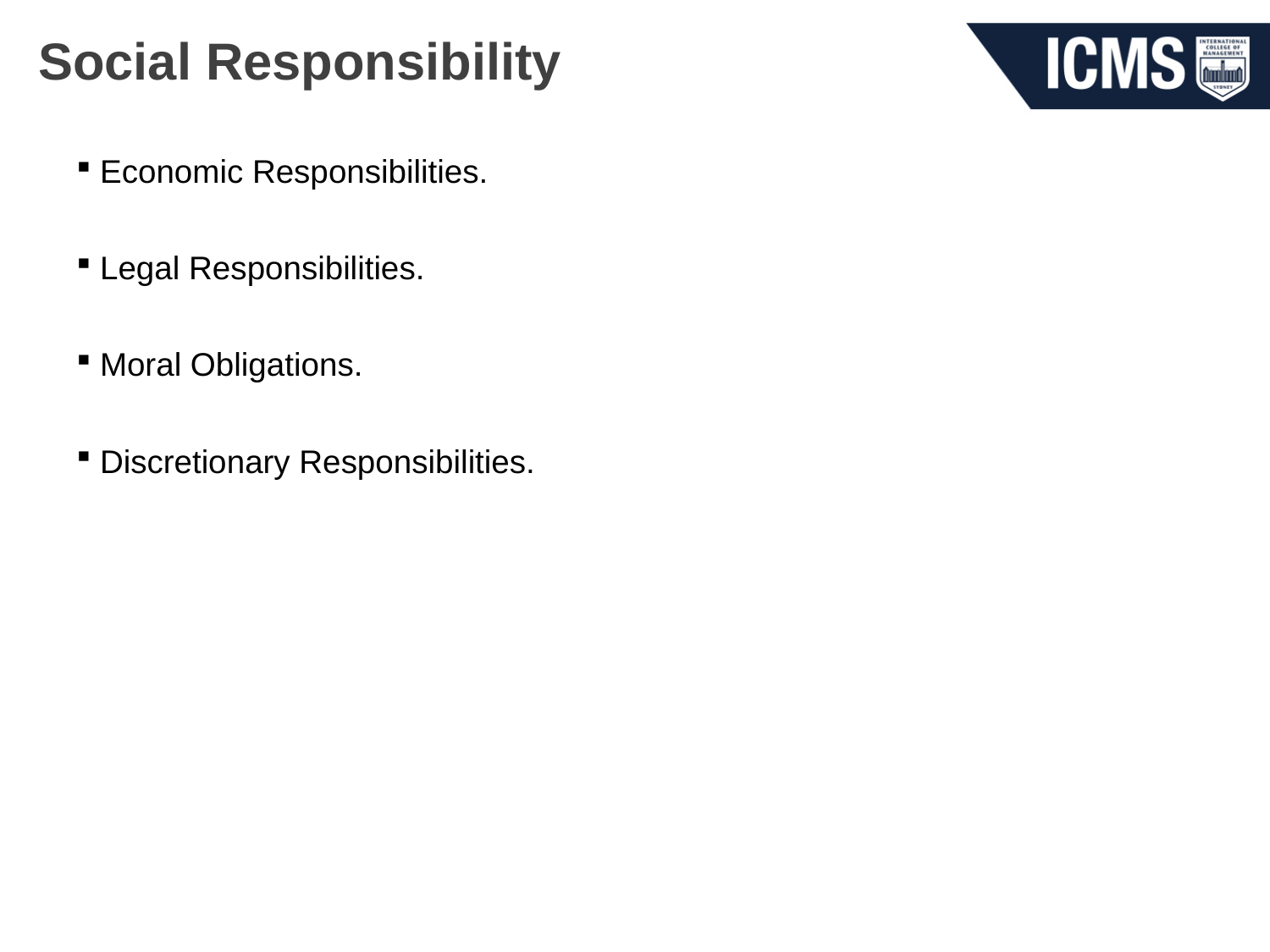

# Social Responsibility

Economic Responsibilities.

Legal Responsibilities.

Moral Obligations.

Discretionary Responsibilities.